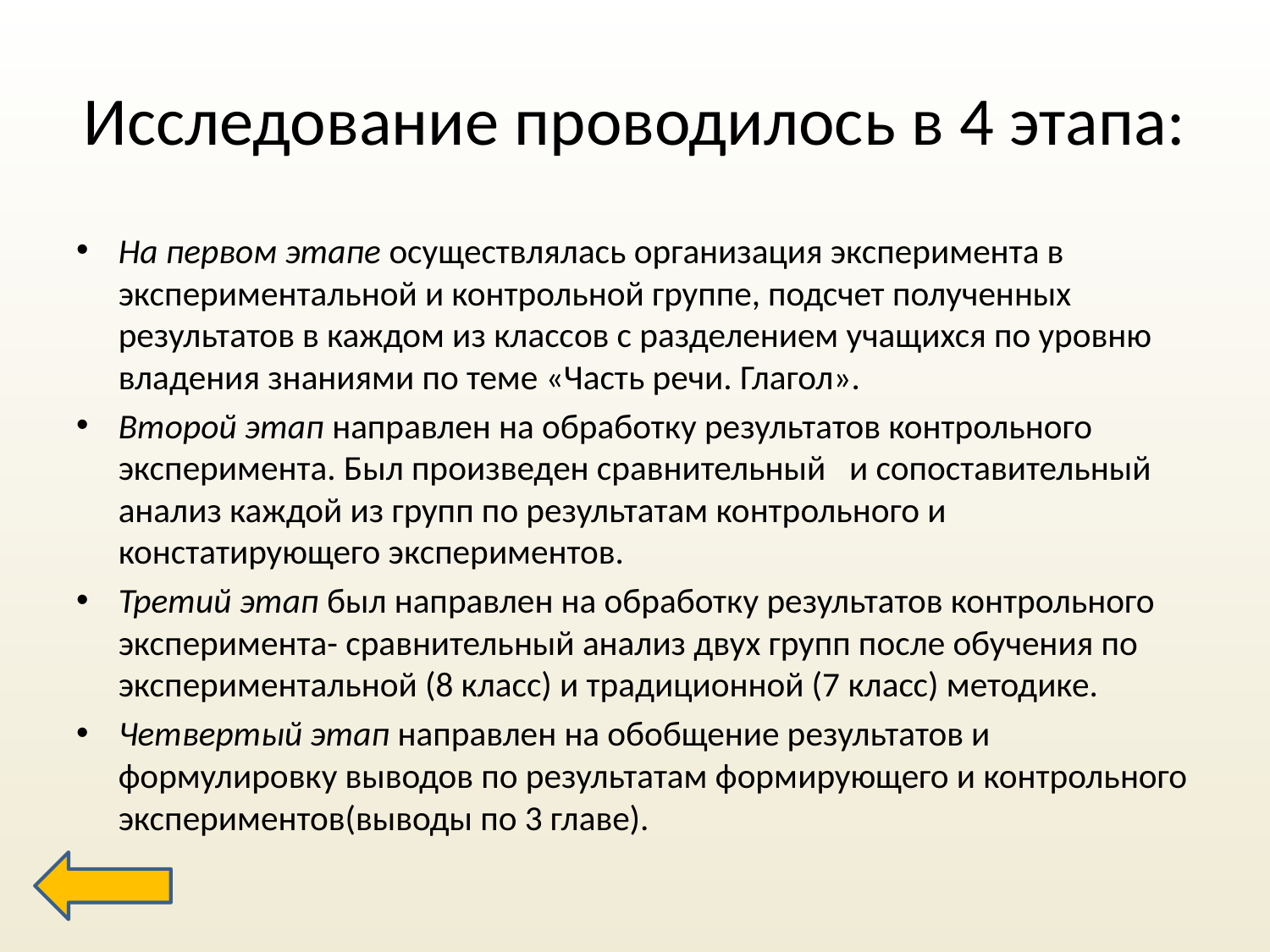

# Исследование проводилось в 4 этапа:
На первом этапе осуществлялась организация эксперимента в  экспериментальной и контрольной группе, подсчет полученных результатов в каждом из классов с разделением учащихся по уровню владения знаниями по теме «Часть речи. Глагол».
Второй этап направлен на обработку результатов контрольного эксперимента. Был произведен сравнительный   и сопоставительный анализ каждой из групп по результатам контрольного и констатирующего экспериментов.
Третий этап был направлен на обработку результатов контрольного эксперимента- сравнительный анализ двух групп после обучения по экспериментальной (8 класс) и традиционной (7 класс) методике.
Четвертый этап направлен на обобщение результатов и формулировку выводов по результатам формирующего и контрольного экспериментов(выводы по 3 главе).